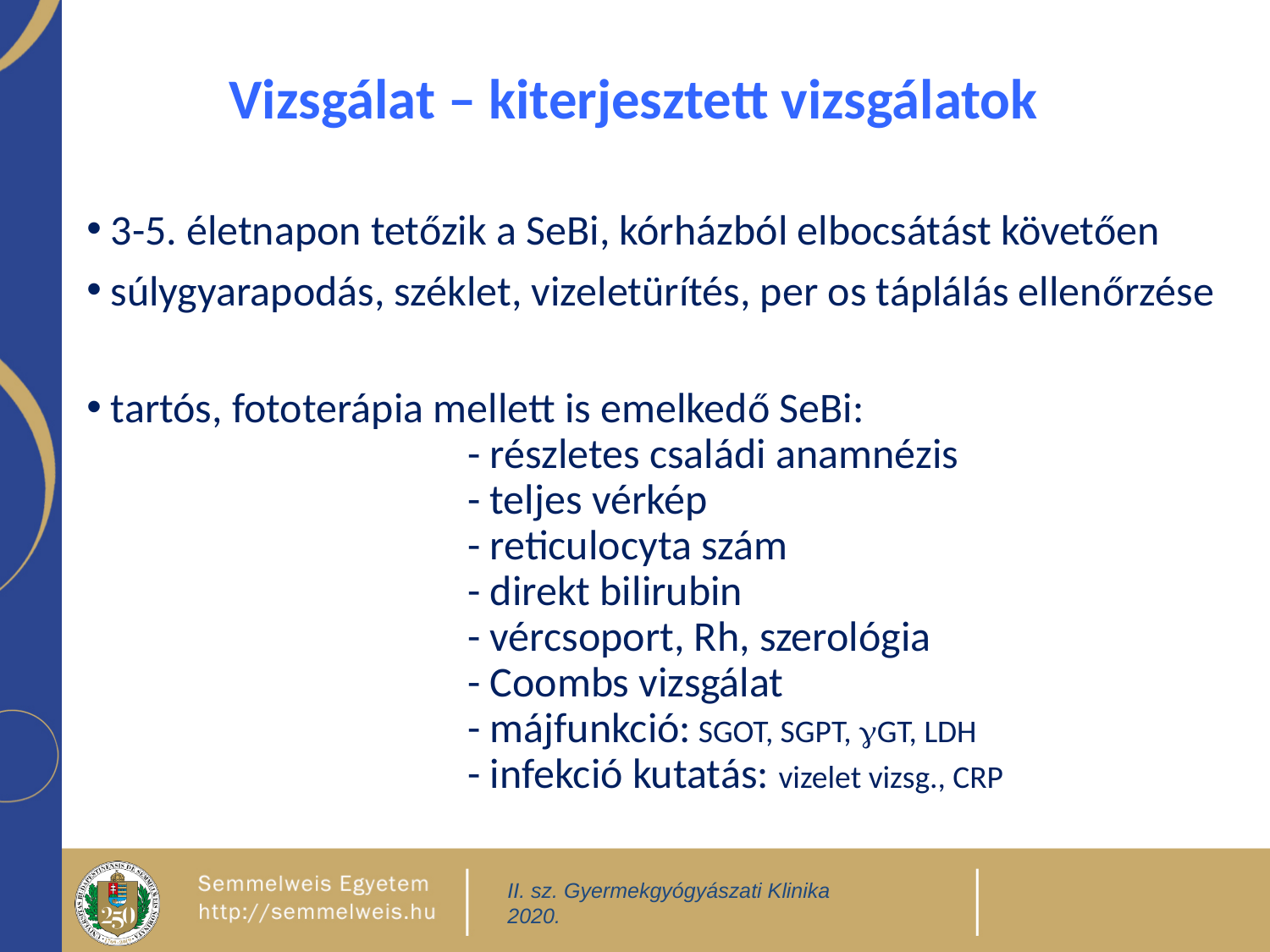

Vizsgálat – kiterjesztett vizsgálatok
 3-5. életnapon tetőzik a SeBi, kórházból elbocsátást követően
 súlygyarapodás, széklet, vizeletürítés, per os táplálás ellenőrzése

 tartós, fototerápia mellett is emelkedő SeBi:
			- részletes családi anamnézis
			- teljes vérkép
			- reticulocyta szám
			- direkt bilirubin
			- vércsoport, Rh, szerológia
			- Coombs vizsgálat
			- májfunkció: SGOT, SGPT, γGT, LDH
			- infekció kutatás: vizelet vizsg., CRP